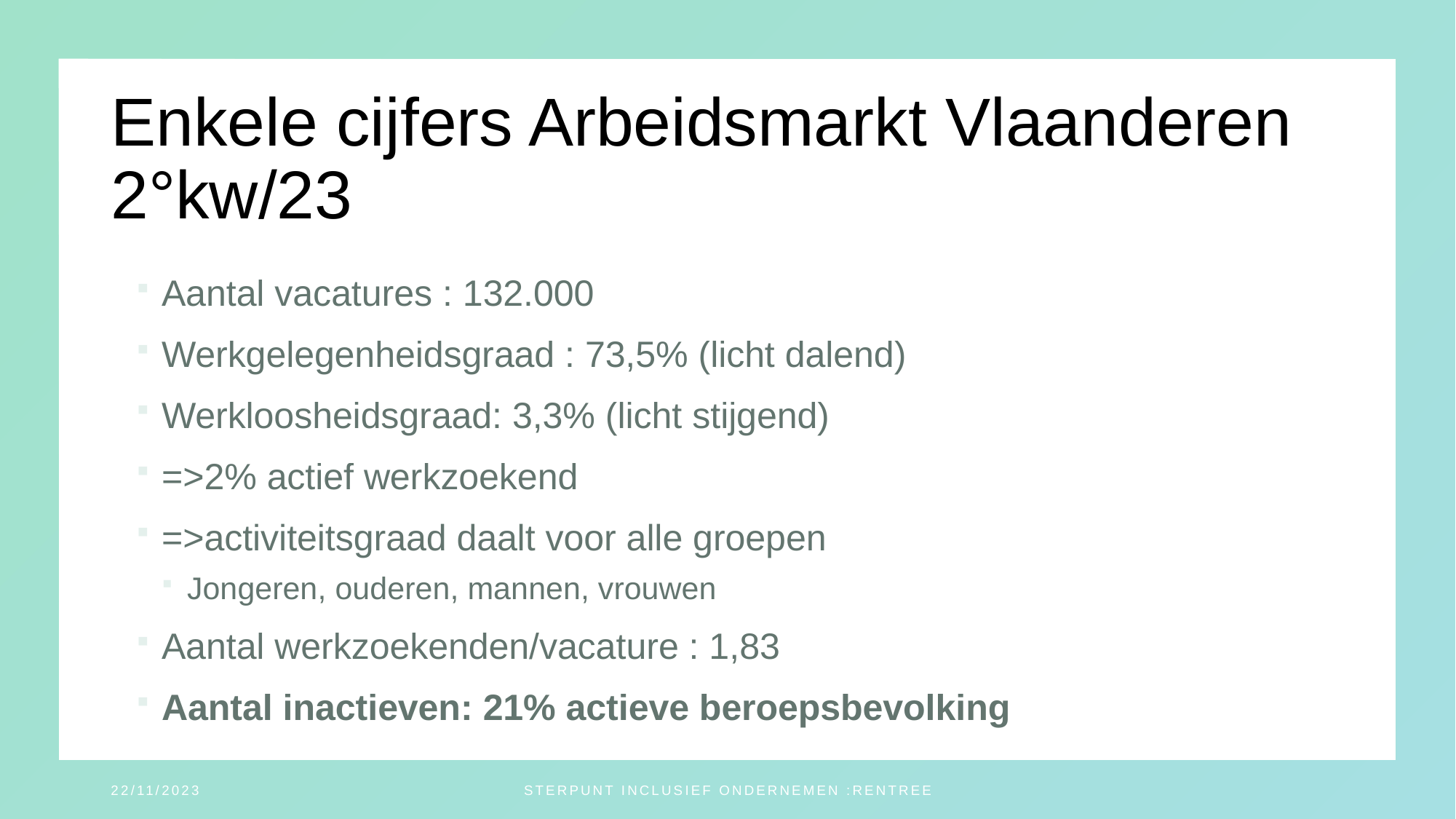

# Enkele cijfers Arbeidsmarkt Vlaanderen 2°kw/23
Aantal vacatures : 132.000
Werkgelegenheidsgraad : 73,5% (licht dalend)
Werkloosheidsgraad: 3,3% (licht stijgend)
=>2% actief werkzoekend
=>activiteitsgraad daalt voor alle groepen
Jongeren, ouderen, mannen, vrouwen
Aantal werkzoekenden/vacature : 1,83
Aantal inactieven: 21% actieve beroepsbevolking

22/11/2023
Sterpunt Inclusief Ondernemen :Rentree